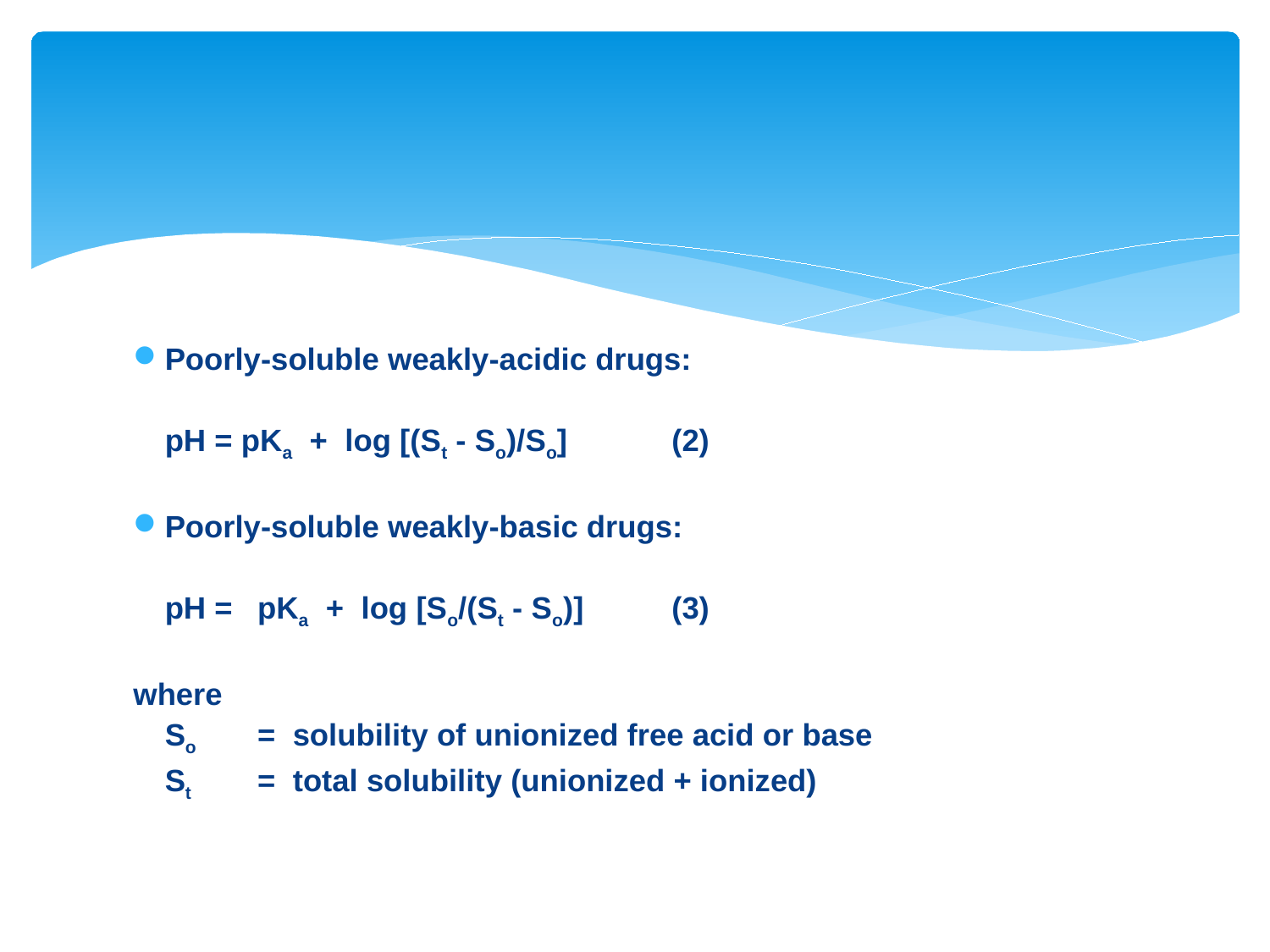

#
Poorly-soluble weakly-acidic drugs:

		pH = pKa  +  log [(St - So)/So]	     (2)

Poorly-soluble weakly-basic drugs:

		pH =	pKa  +  log [So/(St - So)]	     (3)

where
	So	=  solubility of unionized free acid or base
	St	=  total solubility (unionized + ionized)